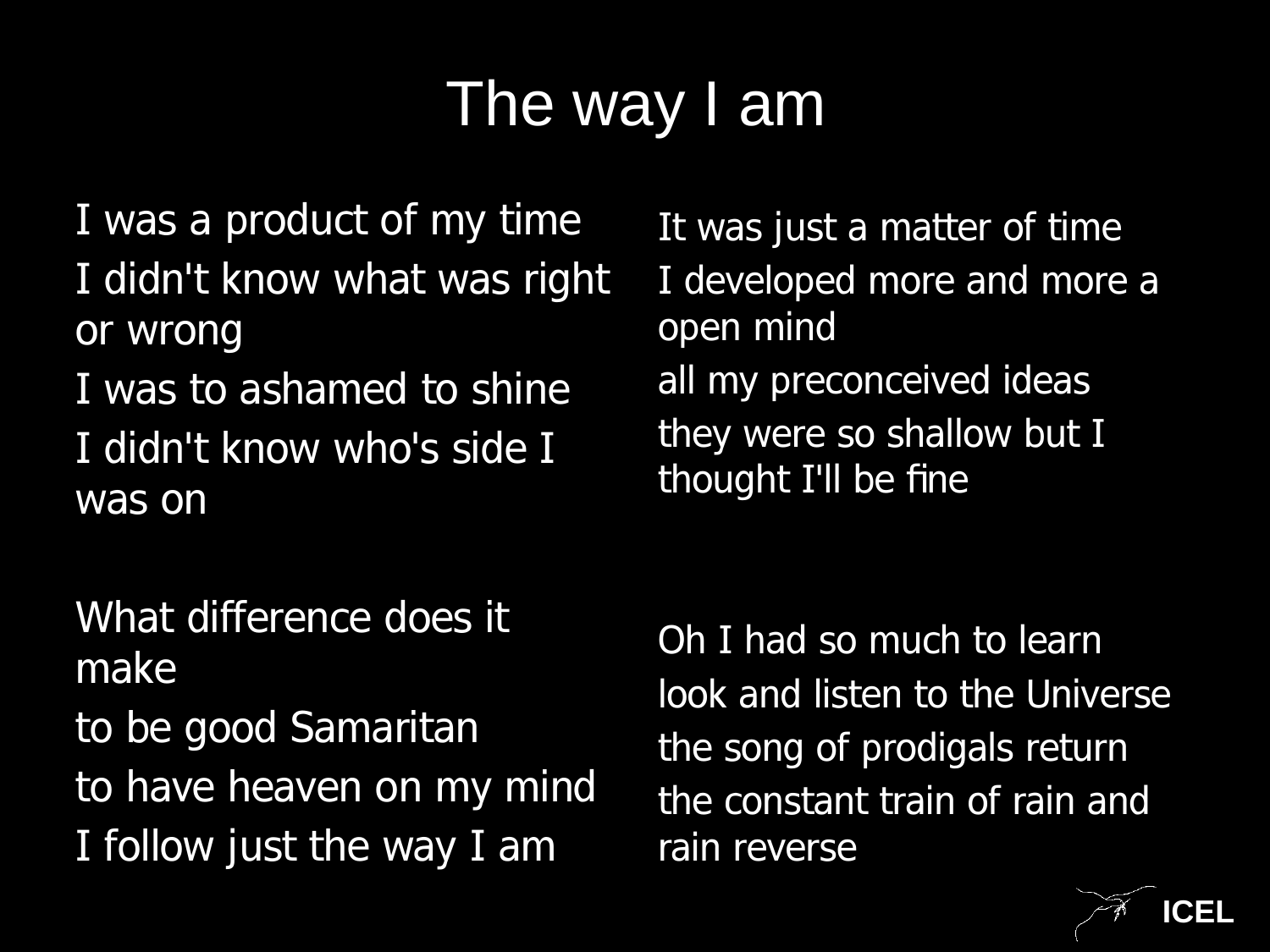

# The way I am
I was a product of my time
I didn't know what was right or wrong
I was to ashamed to shine
I didn't know who's side I was on

What difference does it make
to be good Samaritan
to have heaven on my mind
I follow just the way I am

It was just a matter of time
I developed more and more a open mind
all my preconceived ideas
they were so shallow but I thought I'll be fine

Oh I had so much to learn
look and listen to the Universe
the song of prodigals return
the constant train of rain and rain reverse